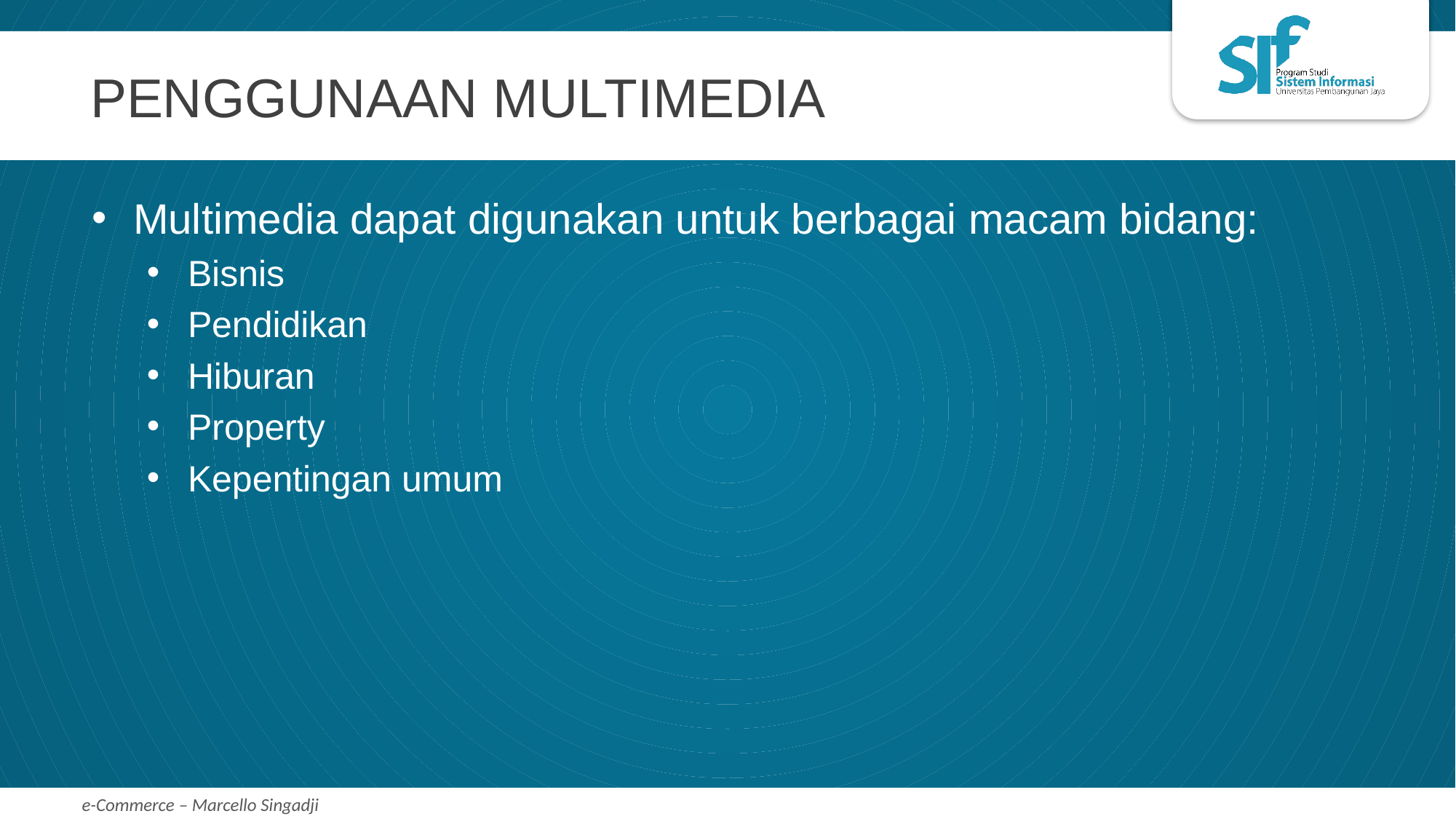

# PENGGUNAAN MULTIMEDIA
Multimedia dapat digunakan untuk berbagai macam bidang:
Bisnis
Pendidikan
Hiburan
Property
Kepentingan umum